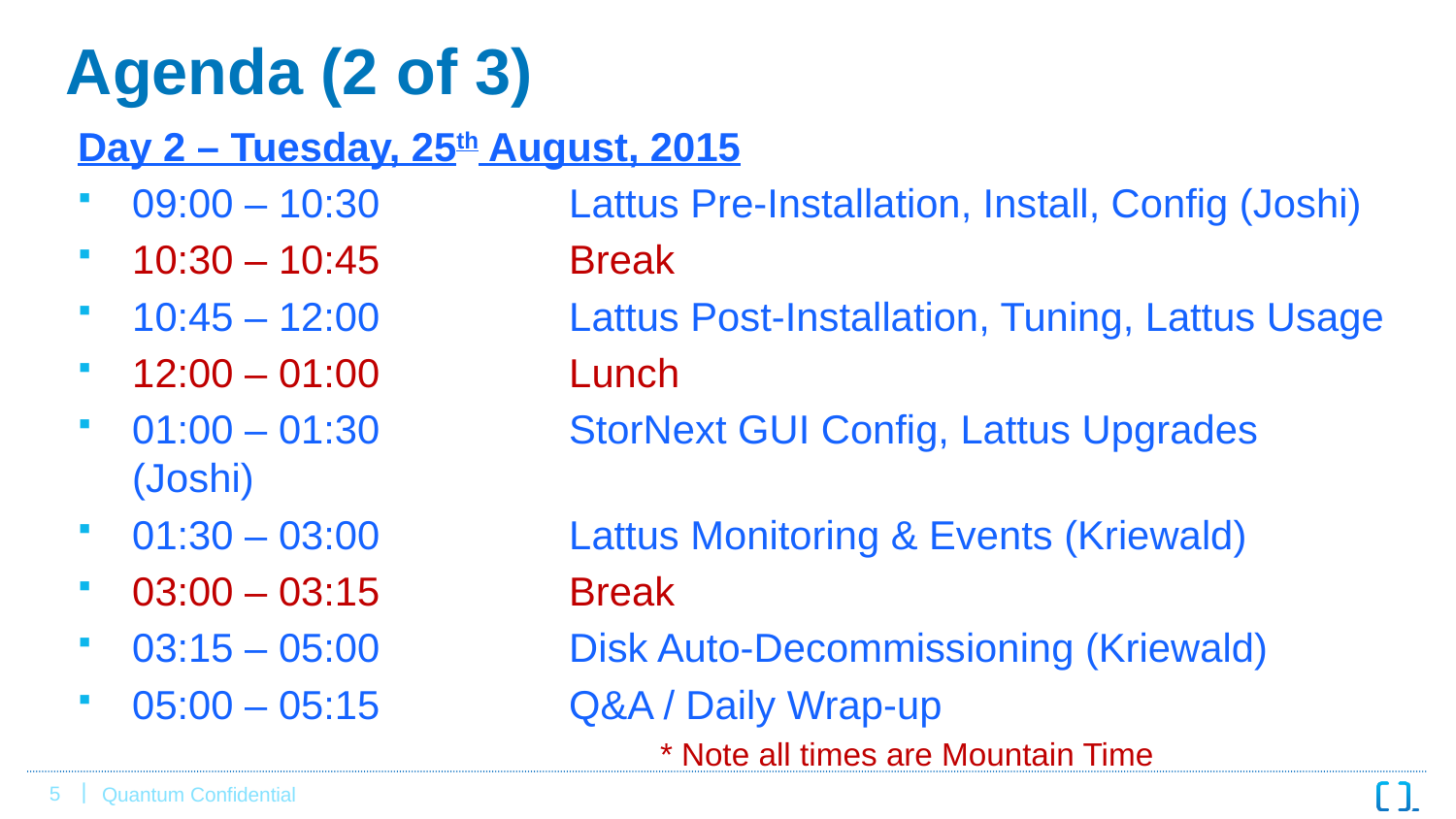

# Agenda (2 of 3)
Day 2 – Tuesday, 25th August, 2015
09:00 – 10:30		Lattus Pre-Installation, Install, Config (Joshi)
10:30 – 10:45		Break
10:45 – 12:00		Lattus Post-Installation, Tuning, Lattus Usage
12:00 – 01:00		Lunch
01:00 – 01:30		StorNext GUI Config, Lattus Upgrades (Joshi)
01:30 – 03:00		Lattus Monitoring & Events (Kriewald)
03:00 – 03:15 		Break
03:15 – 05:00		Disk Auto-Decommissioning (Kriewald)
05:00 – 05:15 		Q&A / Daily Wrap-up
				* Note all times are Mountain Time